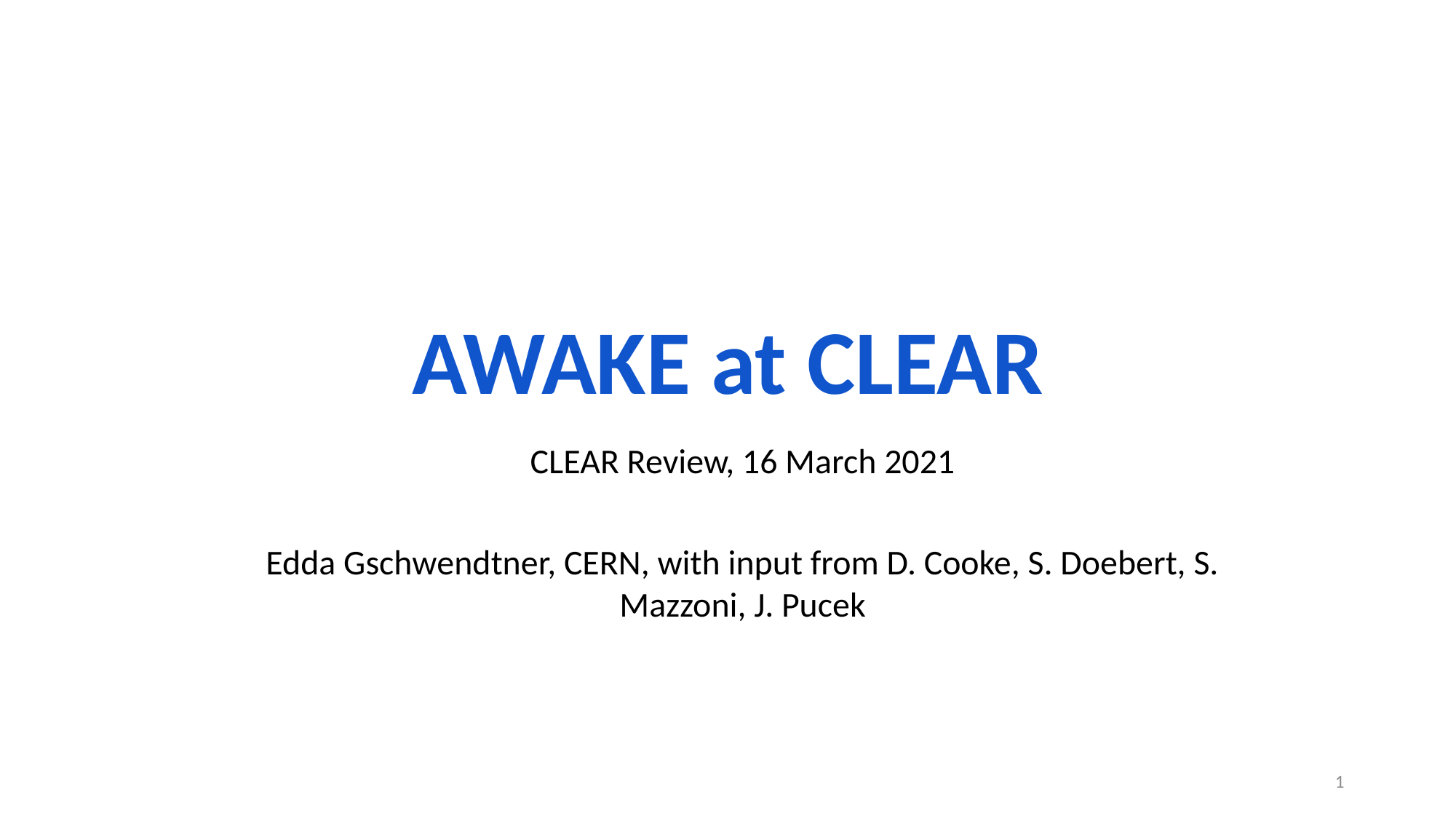

# AWAKE at CLEAR
CLEAR Review, 16 March 2021

Edda Gschwendtner, CERN, with input from D. Cooke, S. Doebert, S. Mazzoni, J. Pucek
1